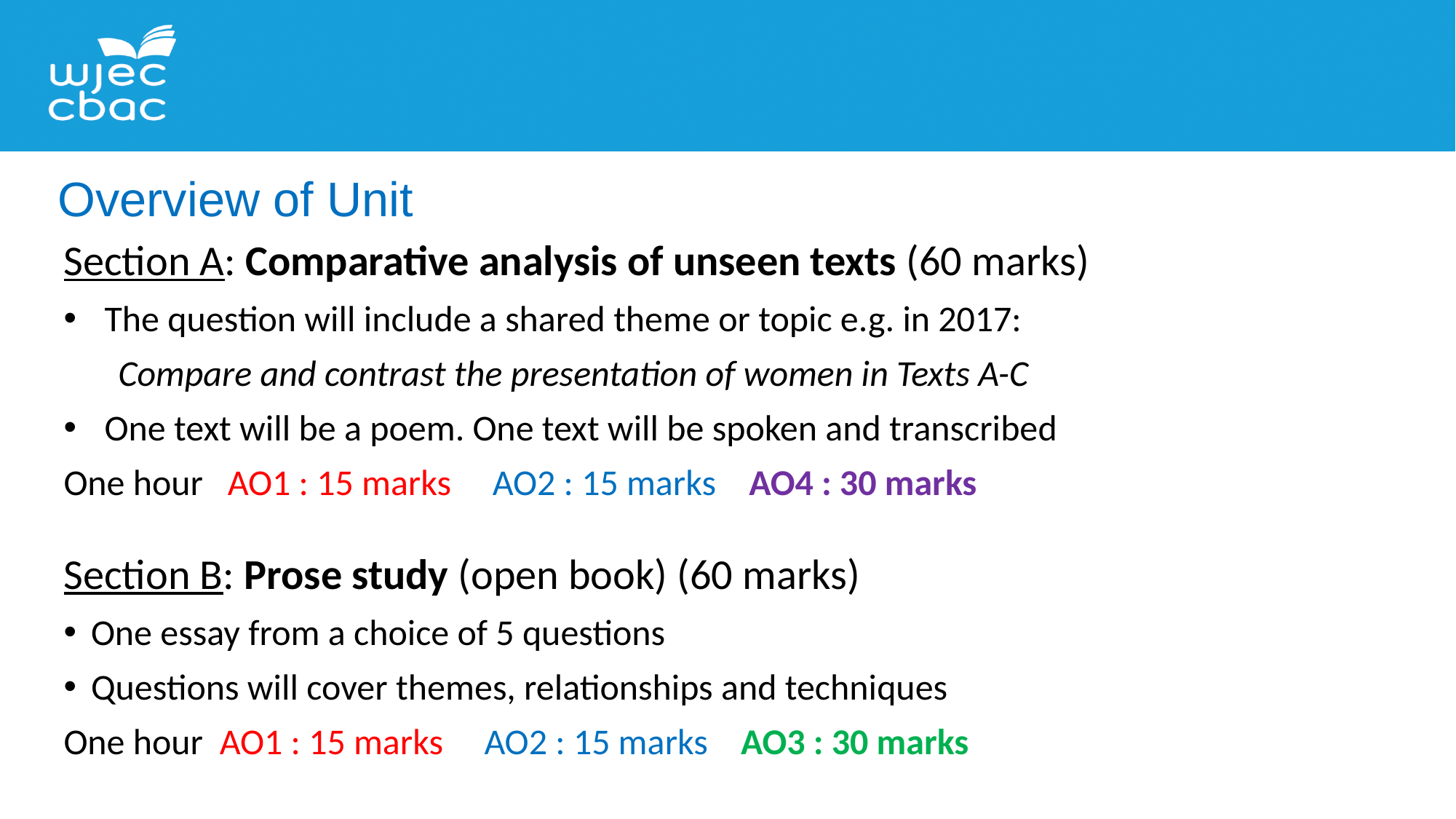

Overview of Unit
Section A: Comparative analysis of unseen texts (60 marks)
The question will include a shared theme or topic e.g. in 2017:
Compare and contrast the presentation of women in Texts A-C
One text will be a poem. One text will be spoken and transcribed
One hour   AO1 : 15 marks     AO2 : 15 marks    AO4 : 30 marks

Section B: Prose study (open book) (60 marks)
One essay from a choice of 5 questions
Questions will cover themes, relationships and techniques
One hour  AO1 : 15 marks     AO2 : 15 marks    AO3 : 30 marks